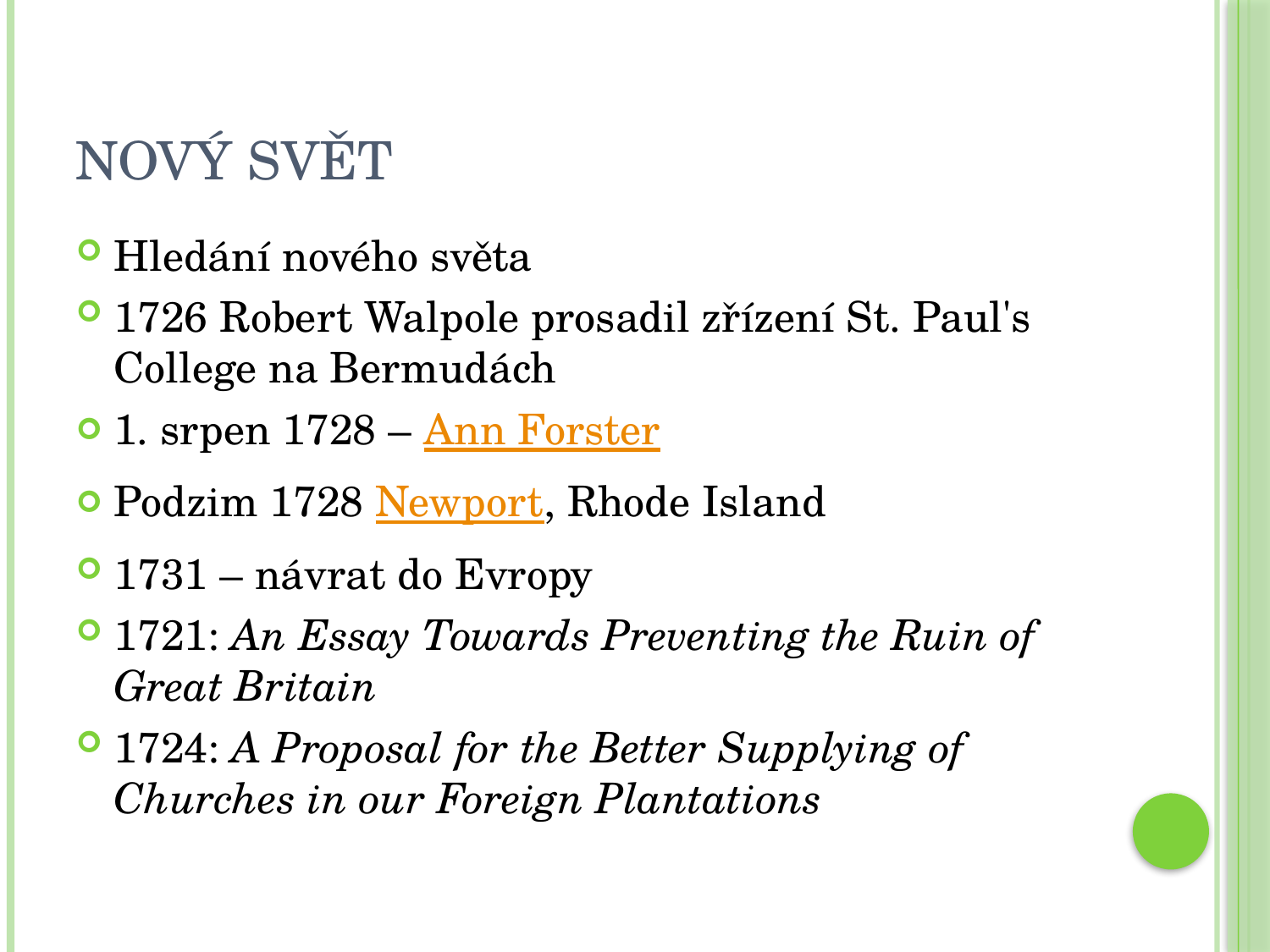

# Nový svět
Hledání nového světa
1726 Robert Walpole prosadil zřízení St. Paul's College na Bermudách
1. srpen 1728 – Ann Forster
Podzim 1728 Newport, Rhode Island
1731 – návrat do Evropy
1721: An Essay Towards Preventing the Ruin of Great Britain
1724: A Proposal for the Better Supplying of Churches in our Foreign Plantations